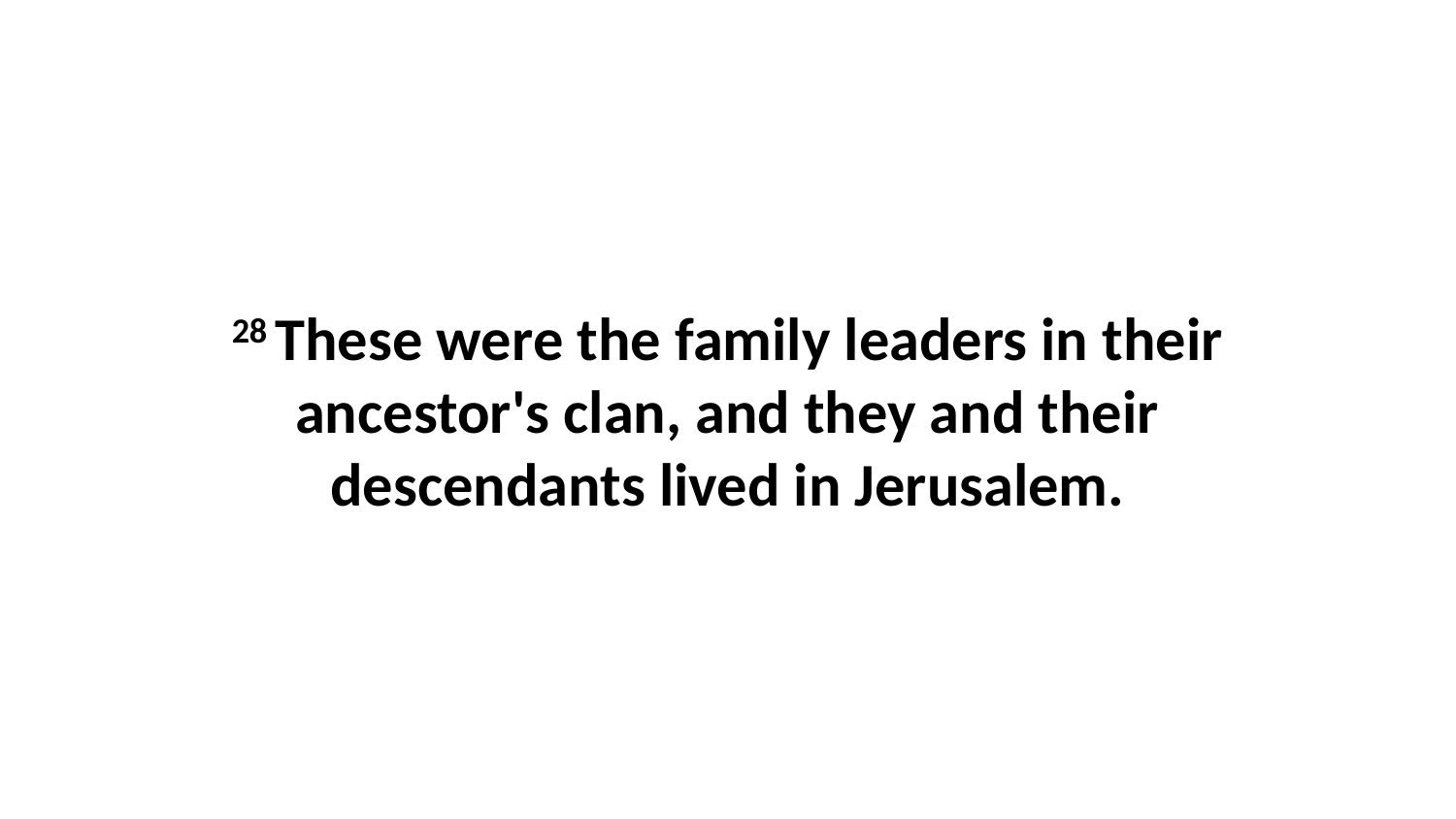

28 These were the family leaders in their ancestor's clan, and they and their descendants lived in Jerusalem.